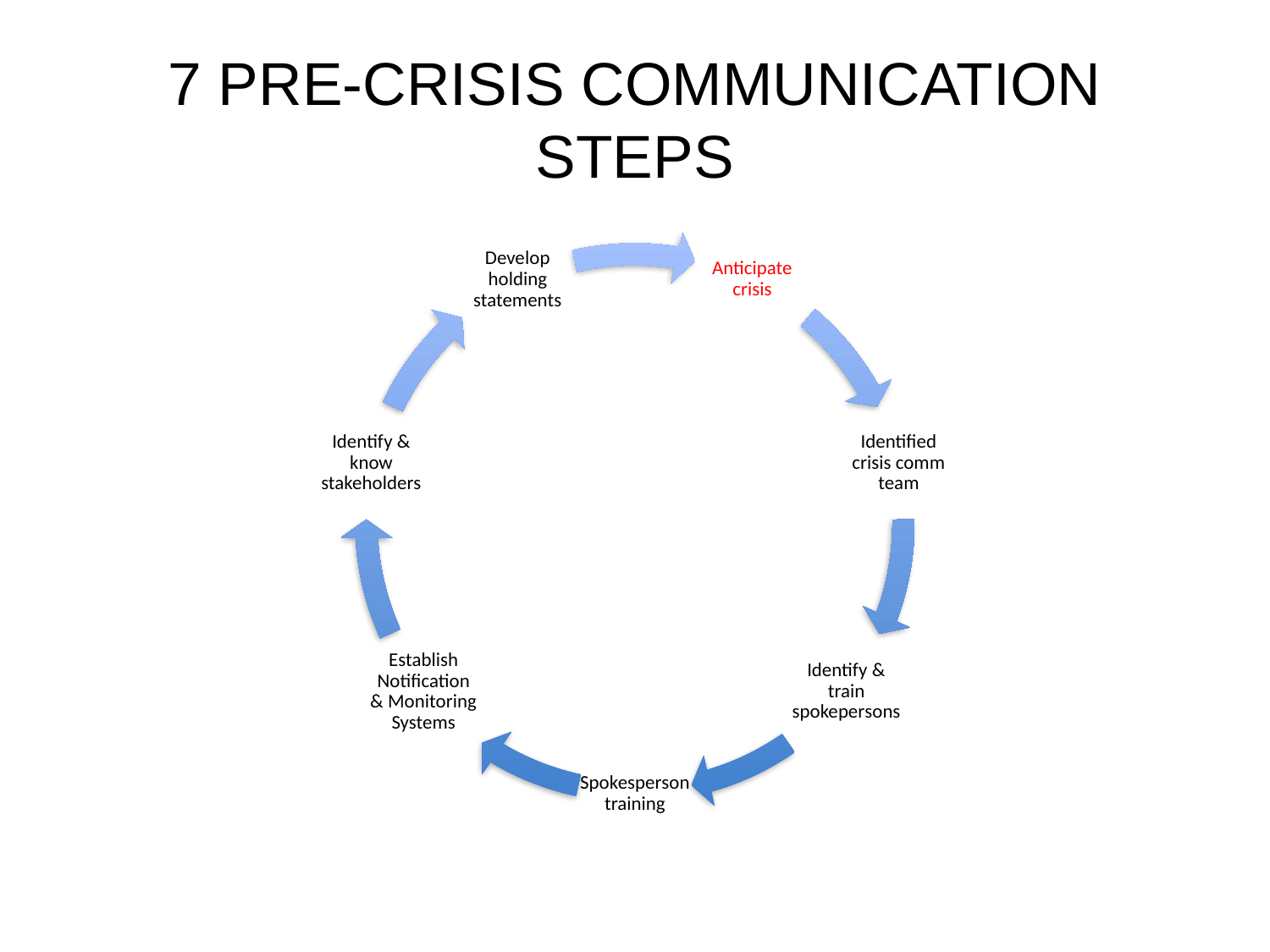

# 7 PRE-CRISIS COMMUNICATION STEPS
Anticipate crisis
Identified crisis comm team
Identify & train spokepersons
Spokesperson training
Establish Notification & Monitoring Systems
Identify & know stakeholders
Develop holding statements